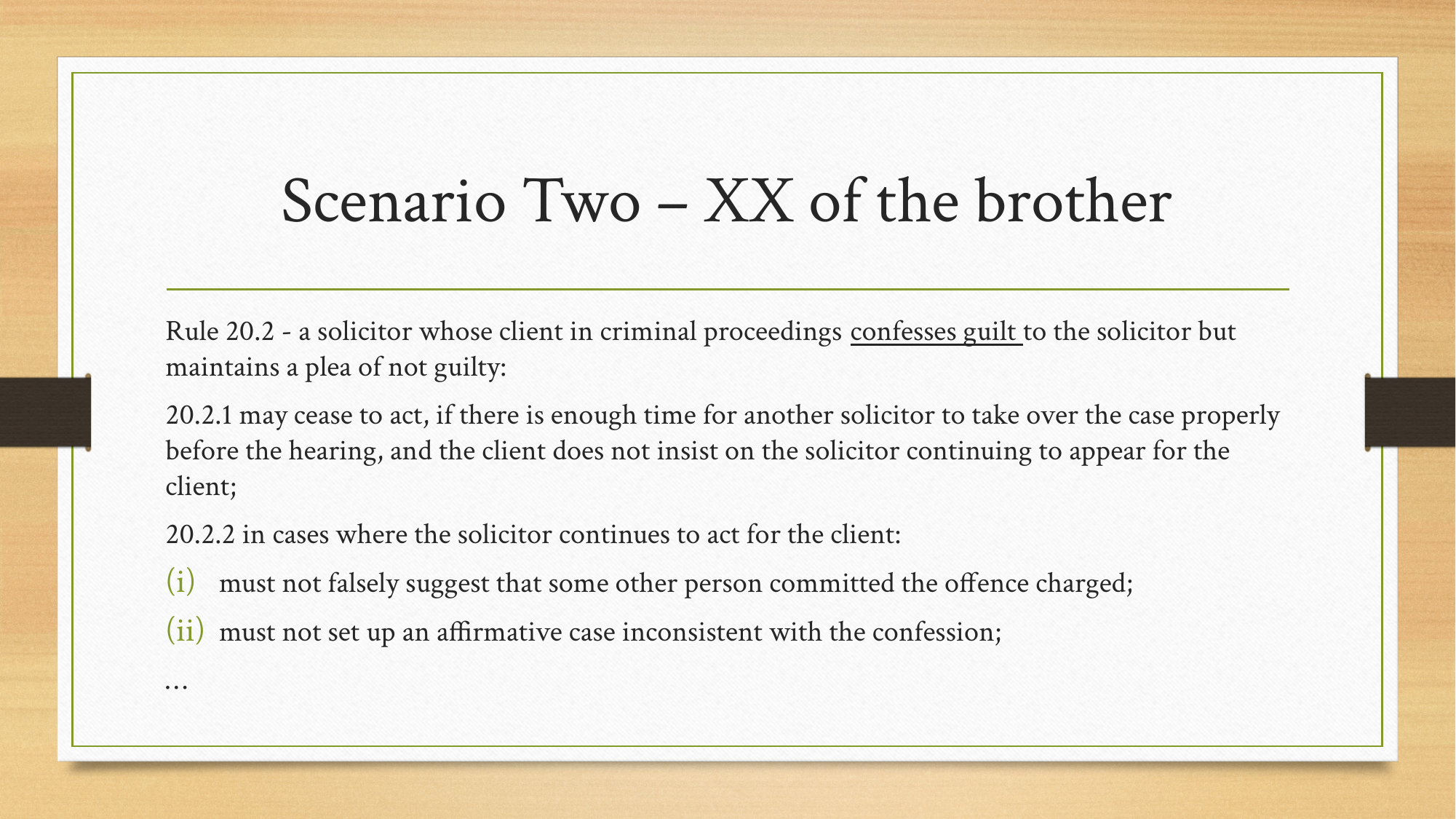

# Scenario Two – XX of the brother
Rule 20.2 - a solicitor whose client in criminal proceedings confesses guilt to the solicitor but maintains a plea of not guilty:
20.2.1 may cease to act, if there is enough time for another solicitor to take over the case properly before the hearing, and the client does not insist on the solicitor continuing to appear for the client;
20.2.2 in cases where the solicitor continues to act for the client:
must not falsely suggest that some other person committed the offence charged;
must not set up an affirmative case inconsistent with the confession;
…